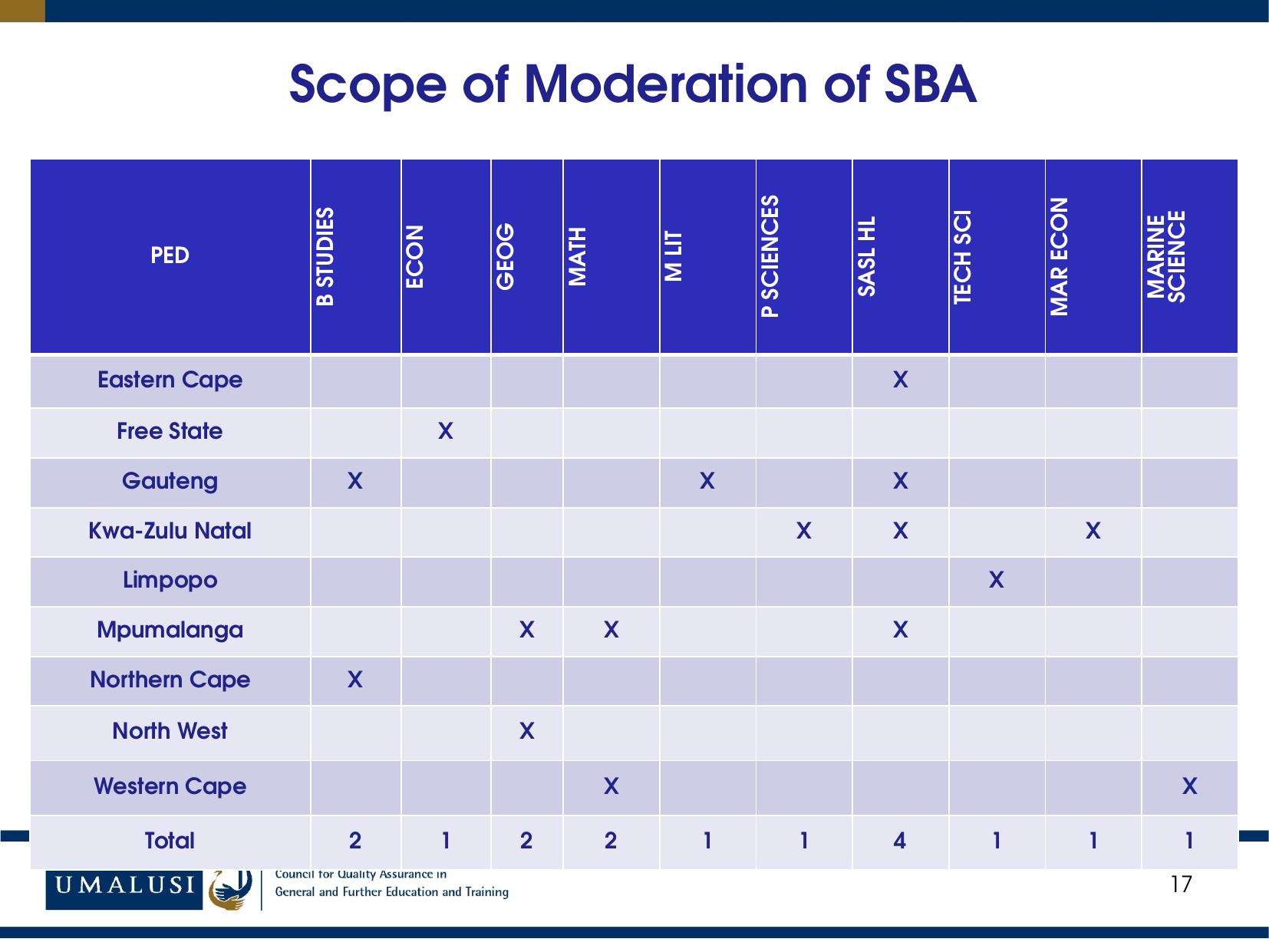

# Scope of Moderation of SBA
| PED | B STUDIES | ECON | GEOG | MATH | M LIT | P SCIENCES | SASL HL | TECH SCI | MAR ECON | MARINE SCIENCE |
| --- | --- | --- | --- | --- | --- | --- | --- | --- | --- | --- |
| Eastern Cape |  |  |  |  |  |  | X |  |  |  |
| Free State |  | X |  |  |  |  |  |  |  |  |
| Gauteng | X |  |  |  | X |  | X |  |  |  |
| Kwa-Zulu Natal |  |  |  |  |  | X | X |  | X |  |
| Limpopo |  |  |  |  |  |  |  | X |  |  |
| Mpumalanga |  |  | X | X |  |  | X |  |  |  |
| Northern Cape | X |  |  |  |  |  |  |  |  |  |
| North West |  |  | X |  |  |  |  |  |  |  |
| Western Cape |  |  |  | X |  |  |  |  |  | X |
| Total | 2 | 1 | 2 | 2 | 1 | 1 | 4 | 1 | 1 | 1 |
17